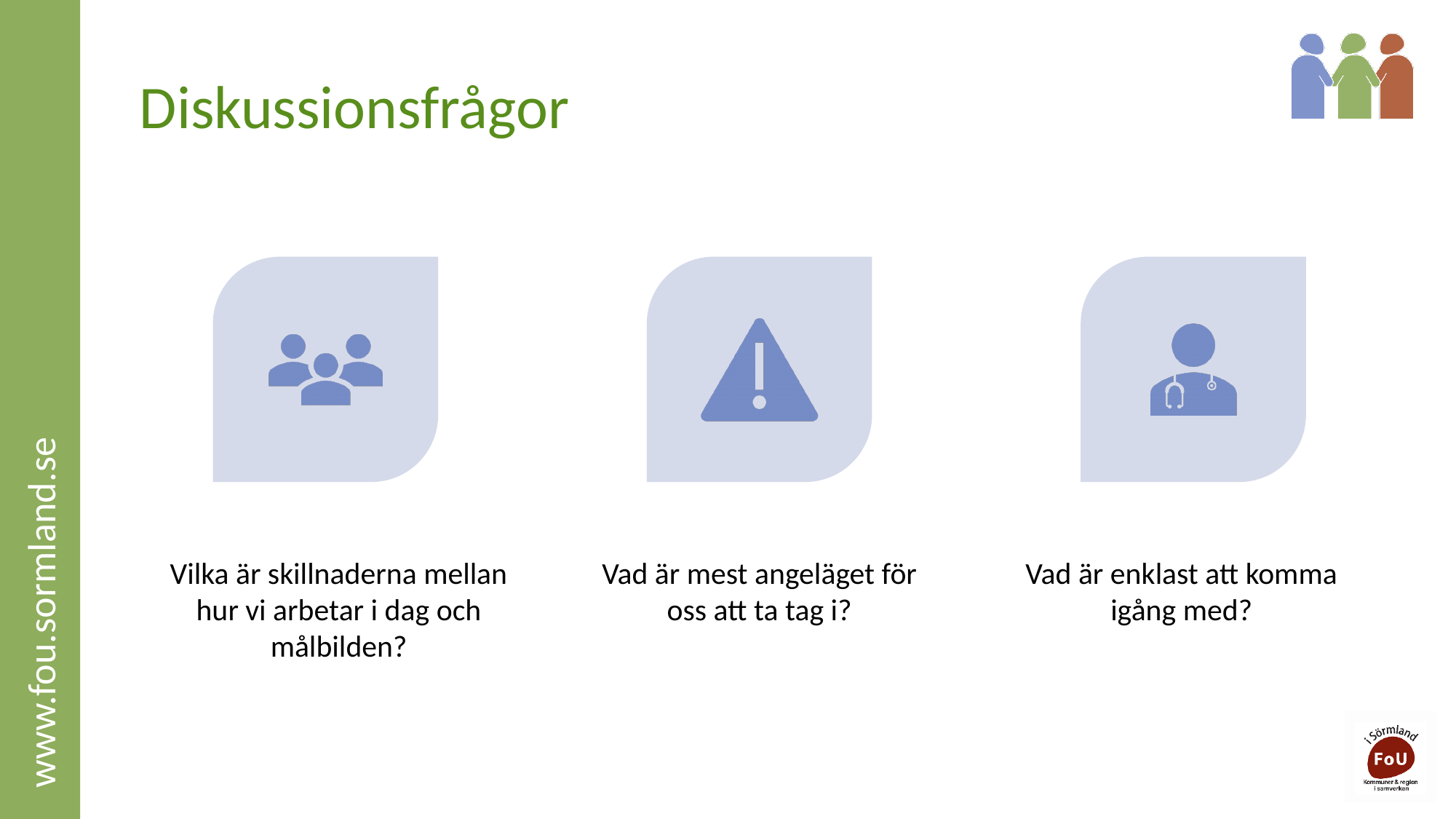

# Diskussionsfrågor

Vilka är skillnaderna mellan hur vi arbetar i dag och målbilden?
Vad är mest angeläget för oss att ta tag i?
Vad är enklast att komma igång med?